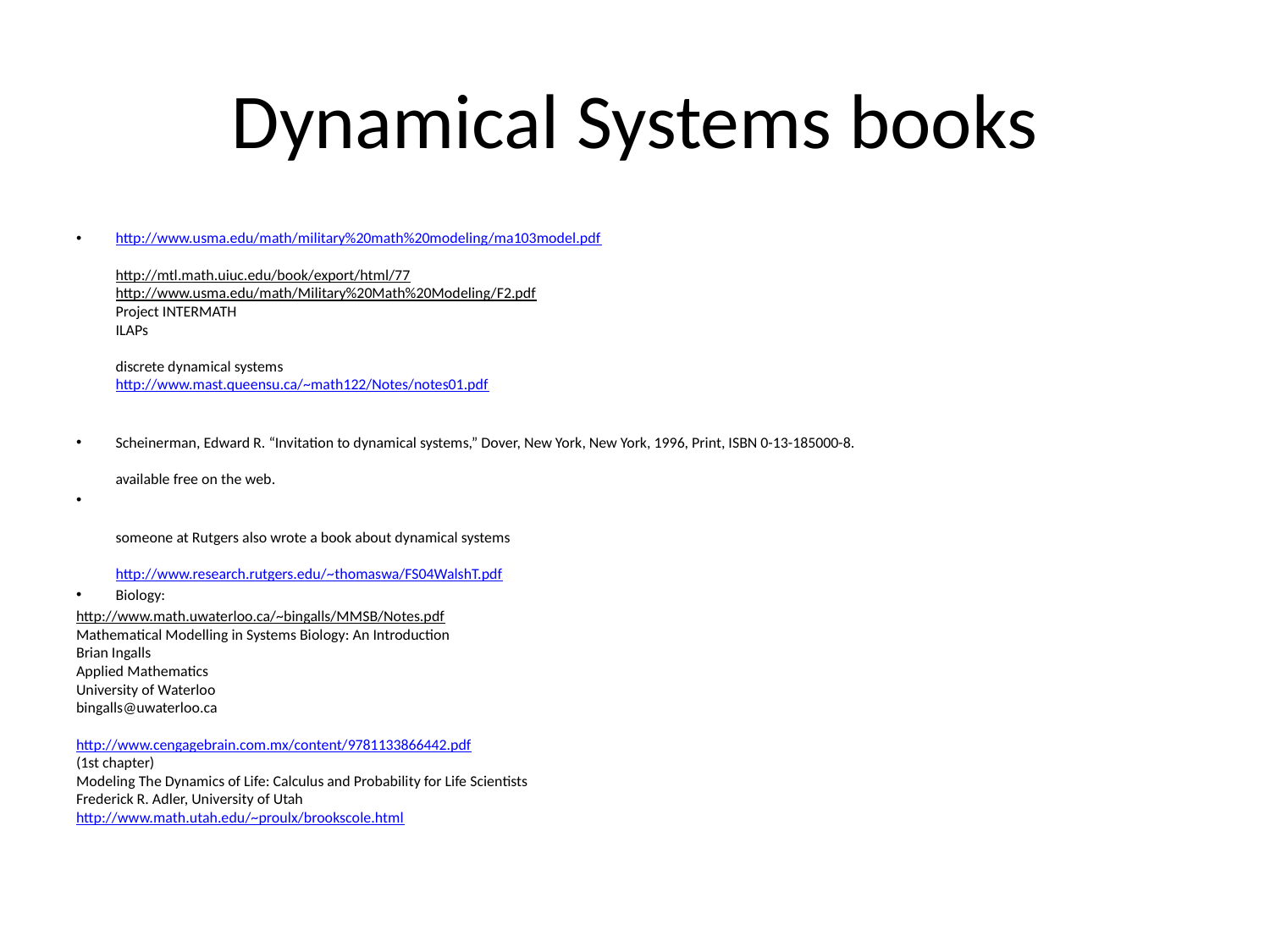

# Dynamical Systems books
http://www.usma.edu/math/military%20math%20modeling/ma103model.pdf
http://mtl.math.uiuc.edu/book/export/html/77
http://www.usma.edu/math/Military%20Math%20Modeling/F2.pdf
Project INTERMATH
ILAPs
discrete dynamical systems
http://www.mast.queensu.ca/~math122/Notes/notes01.pdf
Scheinerman, Edward R. “Invitation to dynamical systems,” Dover, New York, New York, 1996, Print, ISBN 0-13-185000-8. 
available free on the web.
someone at Rutgers also wrote a book about dynamical systems
http://www.research.rutgers.edu/~thomaswa/FS04WalshT.pdf
Biology:
http://www.math.uwaterloo.ca/~bingalls/MMSB/Notes.pdf
Mathematical Modelling in Systems Biology: An Introduction
Brian Ingalls
Applied Mathematics
University of Waterloo
bingalls@uwaterloo.ca
http://www.cengagebrain.com.mx/content/9781133866442.pdf
(1st chapter)
Modeling The Dynamics of Life: Calculus and Probability for Life Scientists
Frederick R. Adler, University of Utah
http://www.math.utah.edu/~proulx/brookscole.html